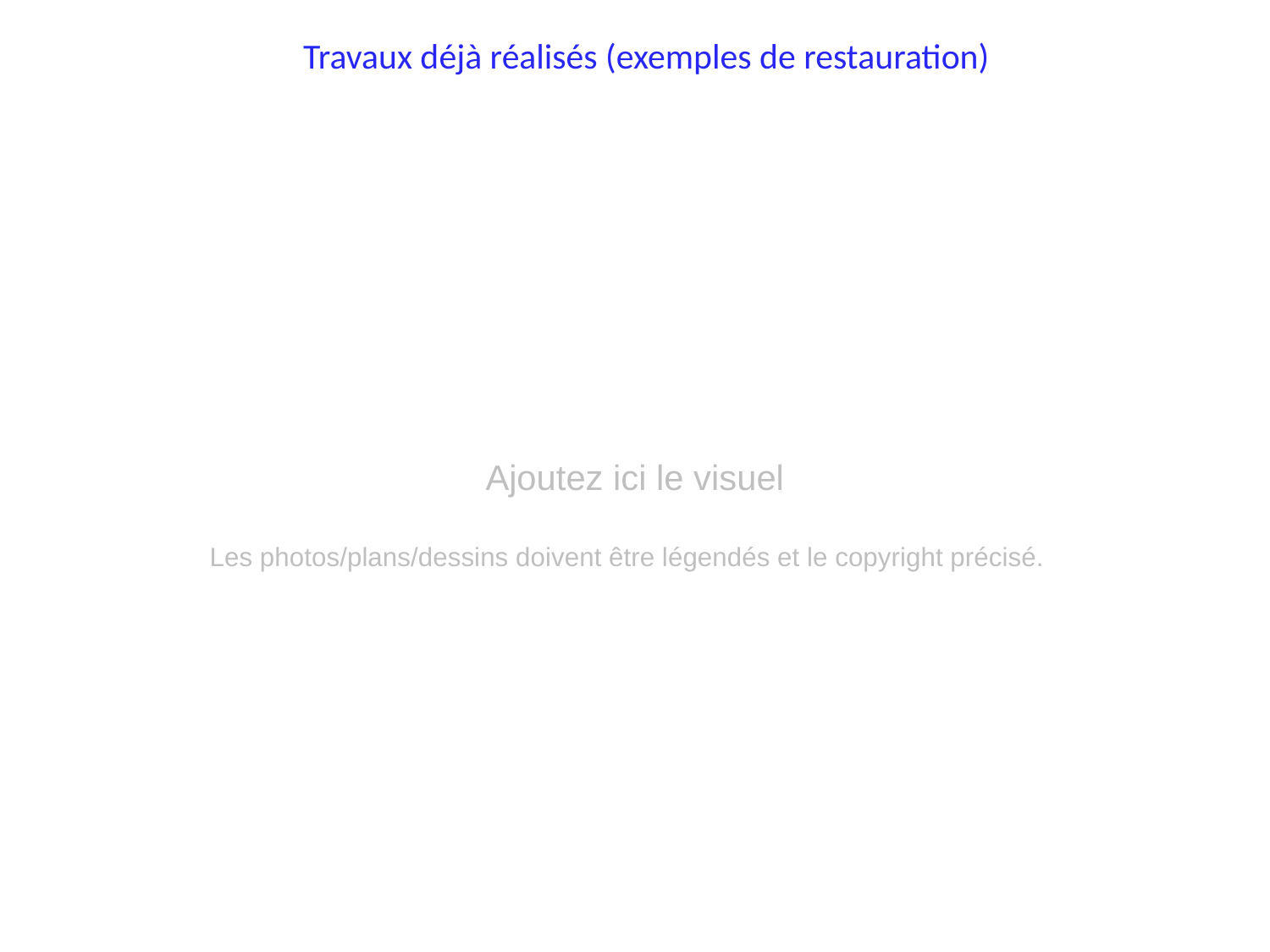

Travaux déjà réalisés (exemples de restauration)
Ajoutez ici le visuel

Les photos/plans/dessins doivent être légendés et le copyright précisé.